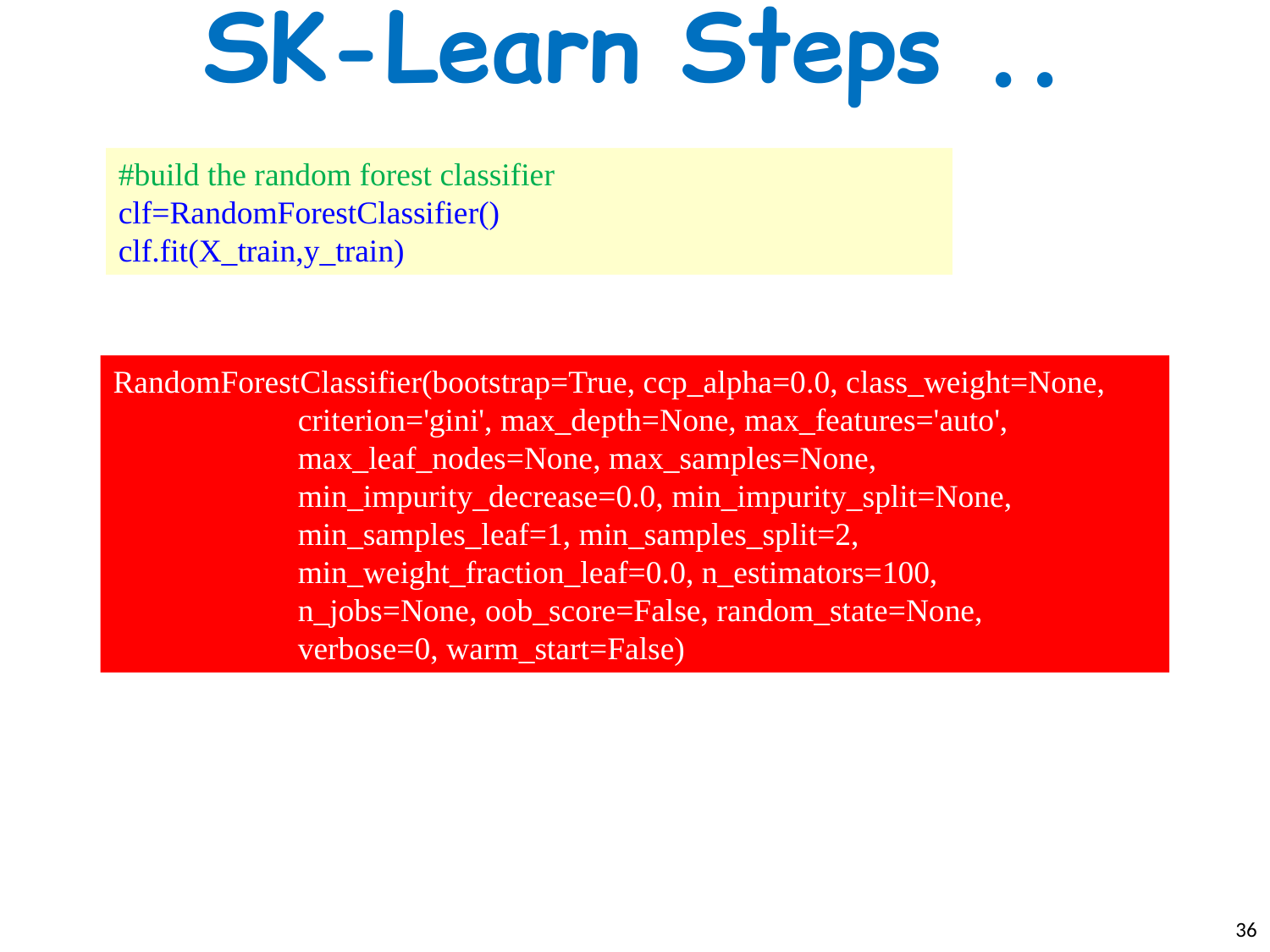

# SK-Learn Steps ..
#build the random forest classifier
clf=RandomForestClassifier()
clf.fit(X_train,y_train)
RandomForestClassifier(bootstrap=True, ccp_alpha=0.0, class_weight=None,
                       criterion='gini', max_depth=None, max_features='auto',
                       max_leaf_nodes=None, max_samples=None,
                       min_impurity_decrease=0.0, min_impurity_split=None,
                       min_samples_leaf=1, min_samples_split=2,
                       min_weight_fraction_leaf=0.0, n_estimators=100,
                       n_jobs=None, oob_score=False, random_state=None,
                       verbose=0, warm_start=False)
36